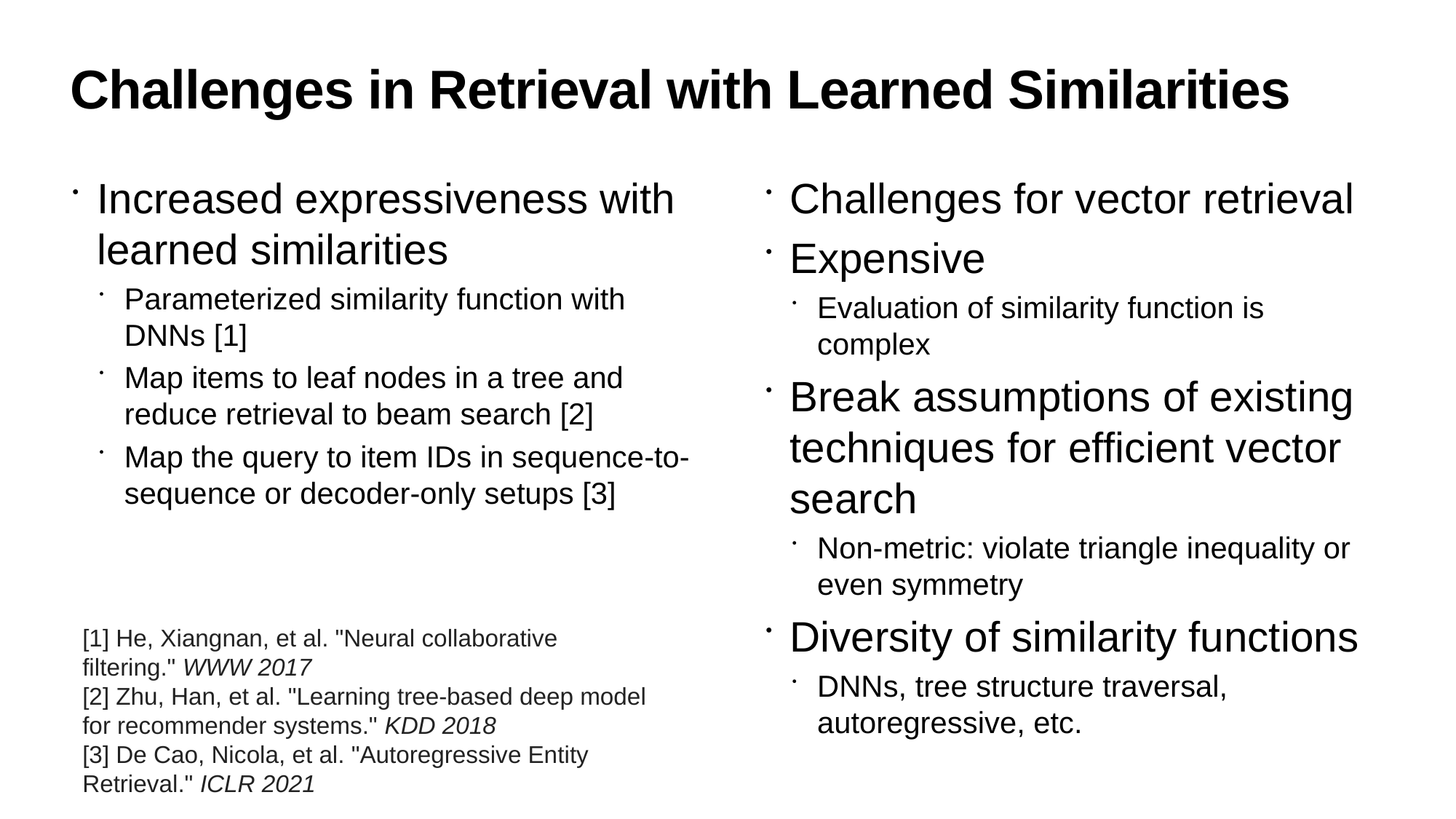

# Challenges in Retrieval with Learned Similarities
Increased expressiveness with learned similarities
Parameterized similarity function with DNNs [1]
Map items to leaf nodes in a tree and reduce retrieval to beam search [2]
Map the query to item IDs in sequence-to-sequence or decoder-only setups [3]
Challenges for vector retrieval
Expensive
Evaluation of similarity function is complex
Break assumptions of existing techniques for efficient vector search
Non-metric: violate triangle inequality or even symmetry
Diversity of similarity functions
DNNs, tree structure traversal, autoregressive, etc.

[1] He, Xiangnan, et al. "Neural collaborative filtering." WWW 2017
[2] Zhu, Han, et al. "Learning tree-based deep model for recommender systems." KDD 2018
[3] De Cao, Nicola, et al. "Autoregressive Entity Retrieval." ICLR 2021